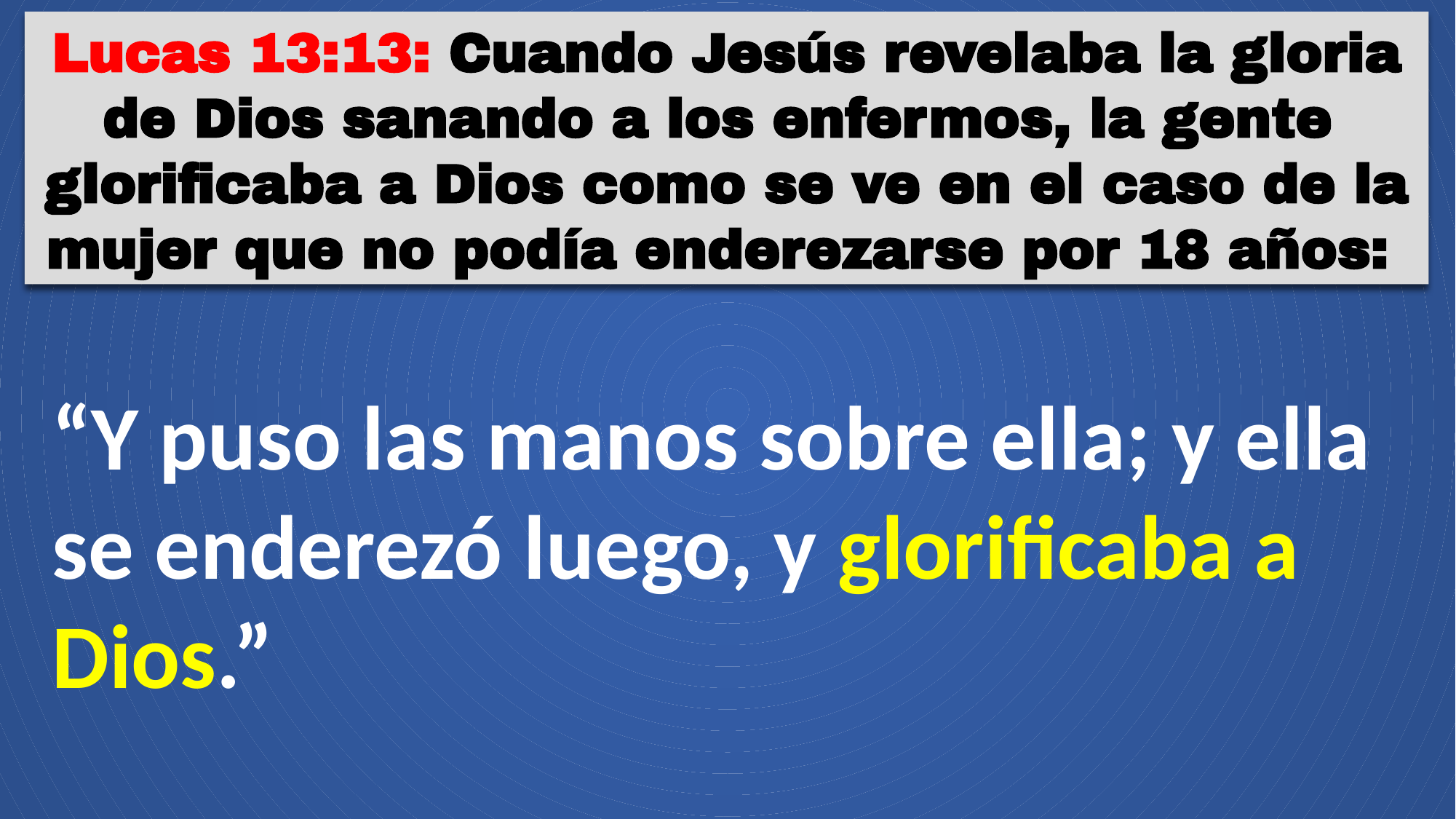

Lucas 13:13: Cuando Jesús revelaba la gloria de Dios sanando a los enfermos, la gente
glorificaba a Dios como se ve en el caso de la mujer que no podía enderezarse por 18 años:
“Y puso las manos sobre ella; y ella se enderezó luego, y glorificaba a Dios.”